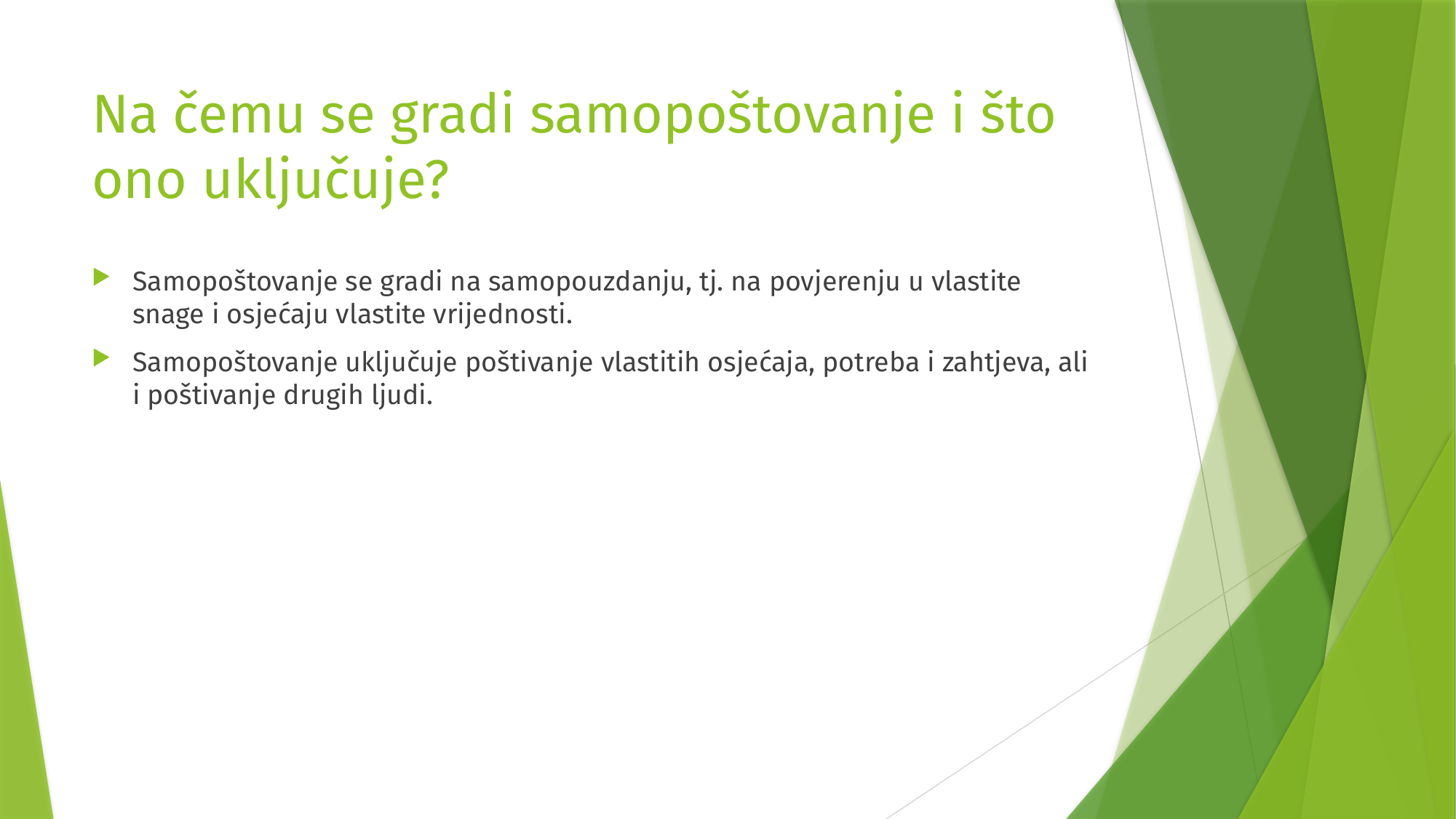

# Na čemu se gradi samopoštovanje i što ono uključuje?
Samopoštovanje se gradi na samopouzdanju, tj. na povjerenju u vlastite snage i osjećaju vlastite vrijednosti.
Samopoštovanje uključuje poštivanje vlastitih osjećaja, potreba i zahtjeva, ali i poštivanje drugih ljudi.